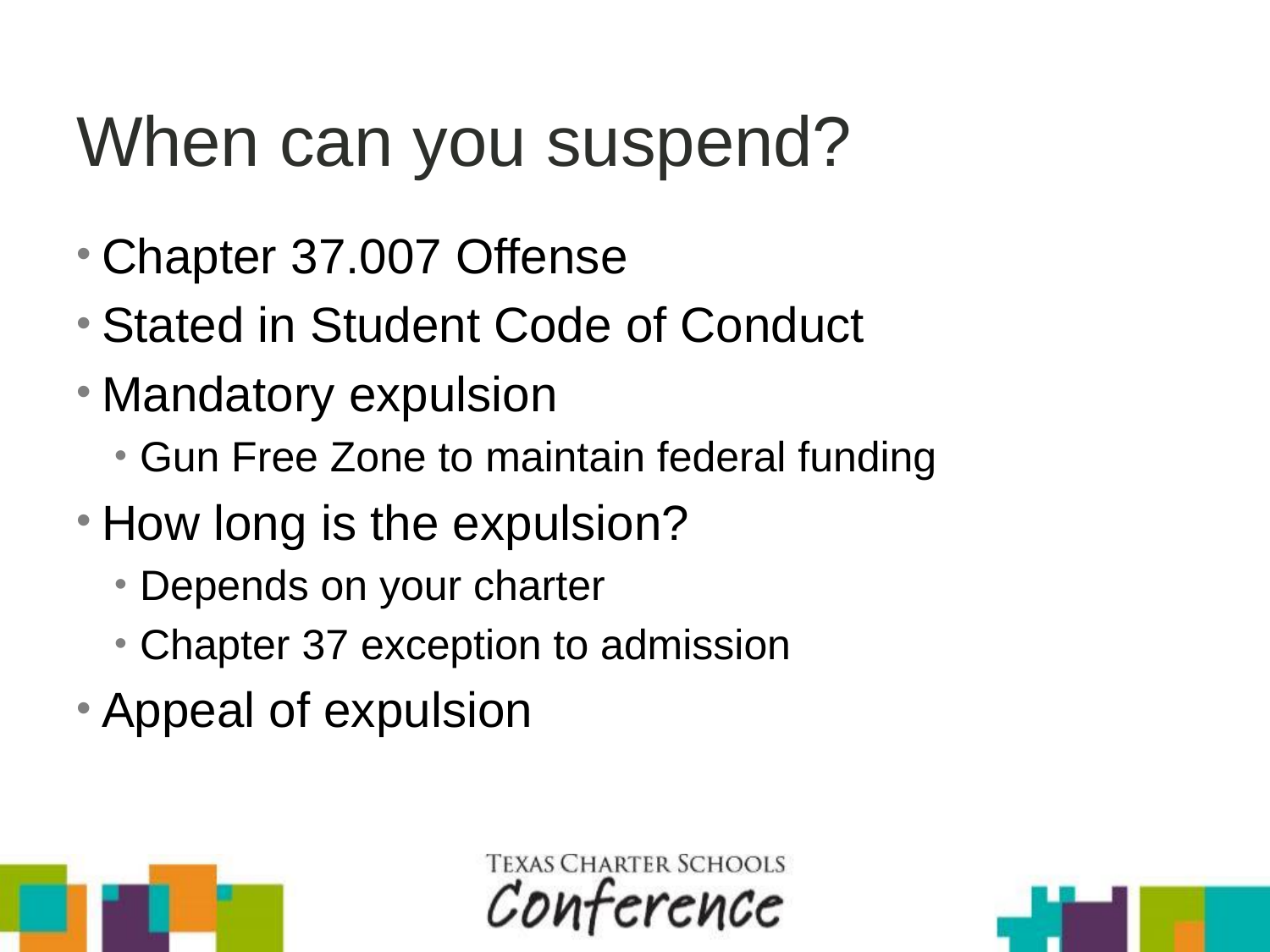

# When can you suspend?
Chapter 37.007 Offense
Stated in Student Code of Conduct
Mandatory expulsion
Gun Free Zone to maintain federal funding
How long is the expulsion?
Depends on your charter
Chapter 37 exception to admission
Appeal of expulsion